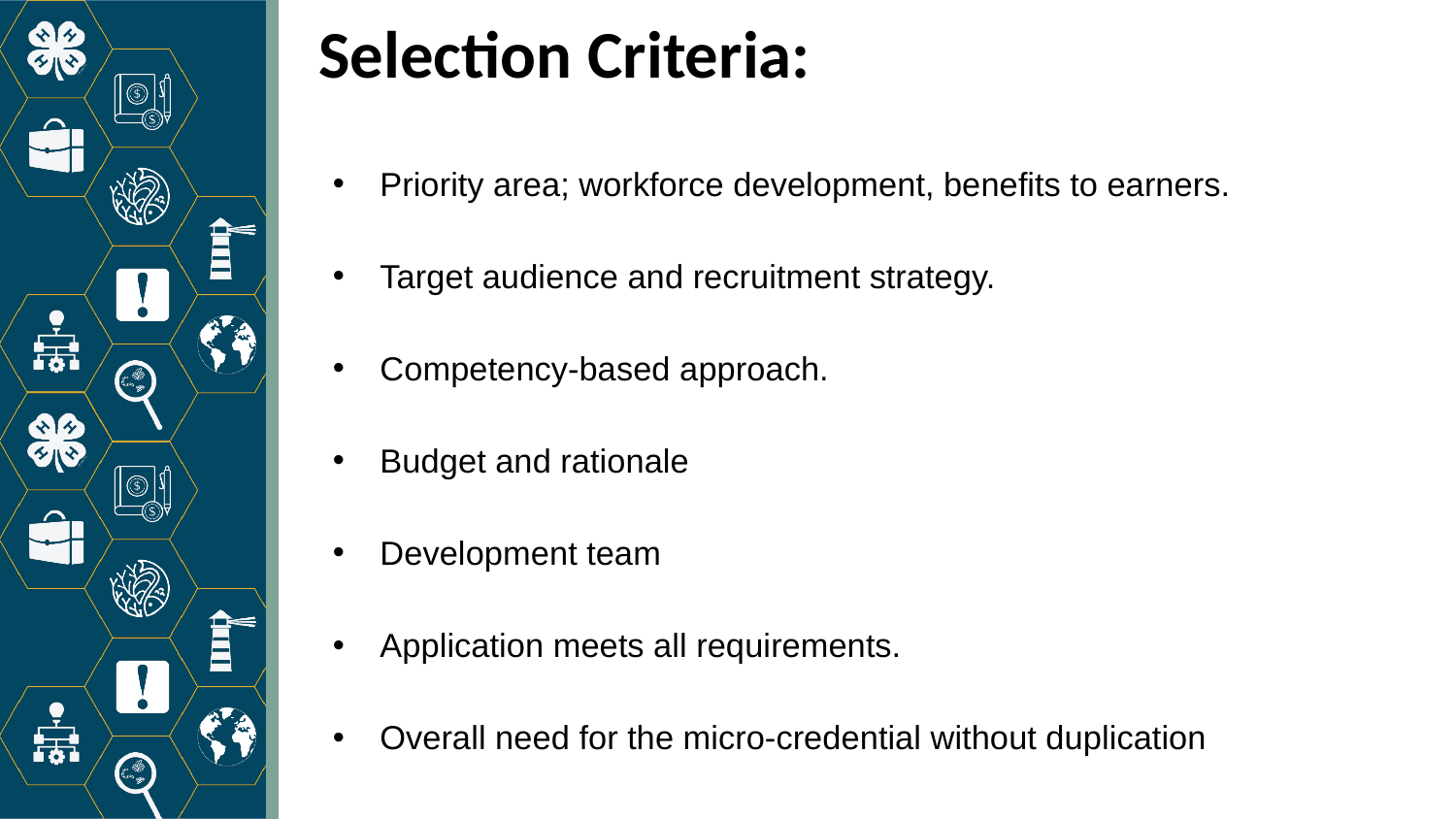

# Selection Criteria:

Priority area; workforce development, benefits to earners.

Target audience and recruitment strategy.

Competency-based approach.

Budget and rationale

Development team

Application meets all requirements.

Overall need for the micro-credential without duplication